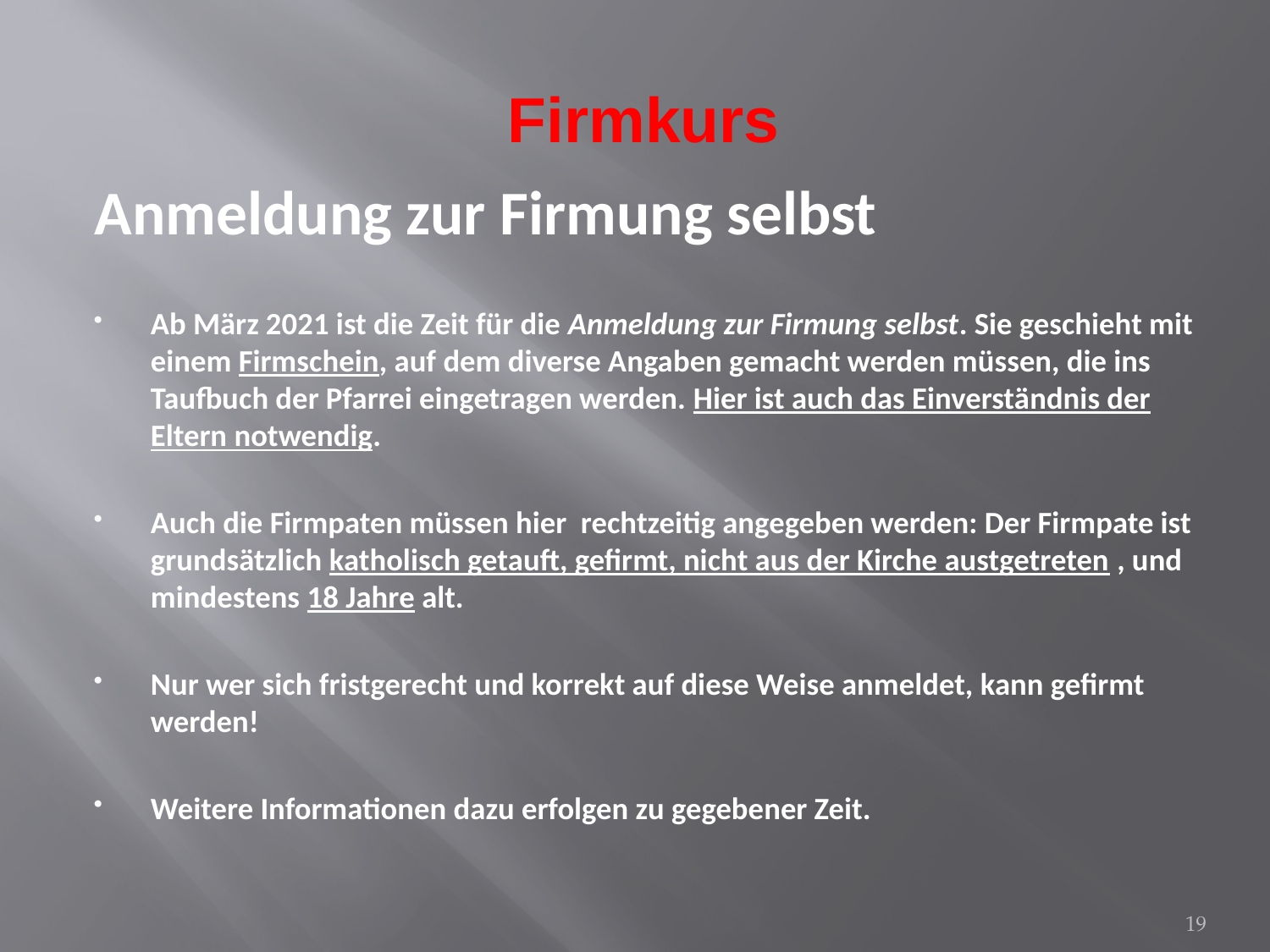

# Firmkurs
Anmeldung zur Firmung selbst

Ab März 2021 ist die Zeit für die Anmeldung zur Firmung selbst. Sie geschieht mit einem Firmschein, auf dem diverse Angaben gemacht werden müssen, die ins Taufbuch der Pfarrei eingetragen werden. Hier ist auch das Einverständnis der Eltern notwendig.

Auch die Firmpaten müssen hier  rechtzeitig angegeben werden: Der Firmpate ist grundsätzlich katholisch getauft, gefirmt, nicht aus der Kirche austgetreten , und mindestens 18 Jahre alt.

Nur wer sich fristgerecht und korrekt auf diese Weise anmeldet, kann gefirmt werden!

Weitere Informationen dazu erfolgen zu gegebener Zeit.

19